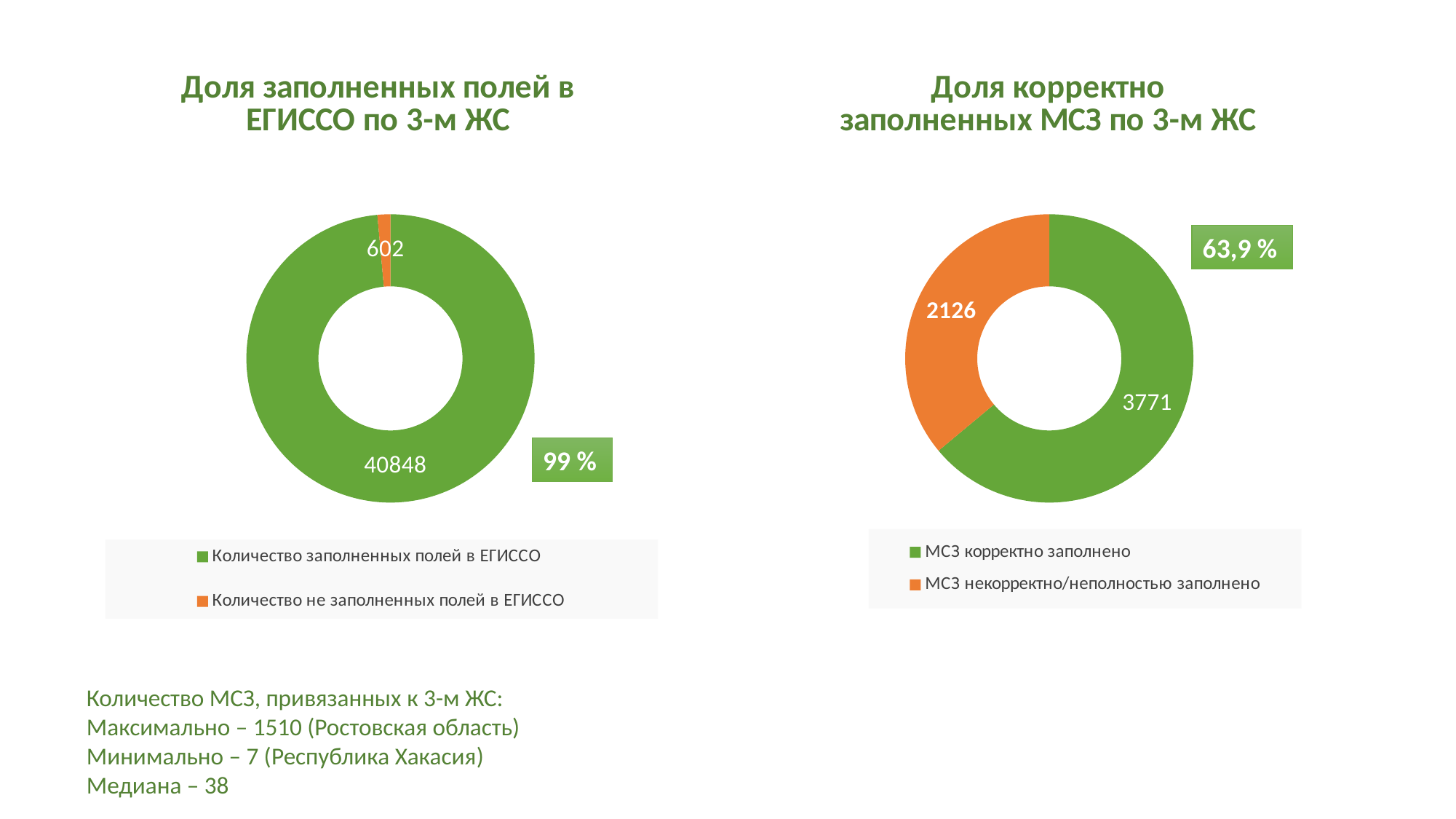

### Chart: Доля корректно заполненных МСЗ по 3-м ЖС

| Category | Доля корректно заполненных МСЗ по 3-м ЖС
 |
|---|---|
| МСЗ корректно заполнено | 3771.0 |
| МСЗ некорректно/неполностью заполнено | 2126.0 |

### Chart: Доля заполненных полей в ЕГИССО по 3-м ЖС

| Category | Доля корректно заполненных МСЗ по 3-м ЖС
 |
|---|---|
| Количество заполненных полей в ЕГИССО
 | 40848.0 |
| Количество не заполненных полей в ЕГИССО | 602.0 |
63,9 %
99 %
Количество МСЗ, привязанных к 3-м ЖС:
Максимально – 1510 (Ростовская область)
Минимально – 7 (Республика Хакасия)
Медиана – 38